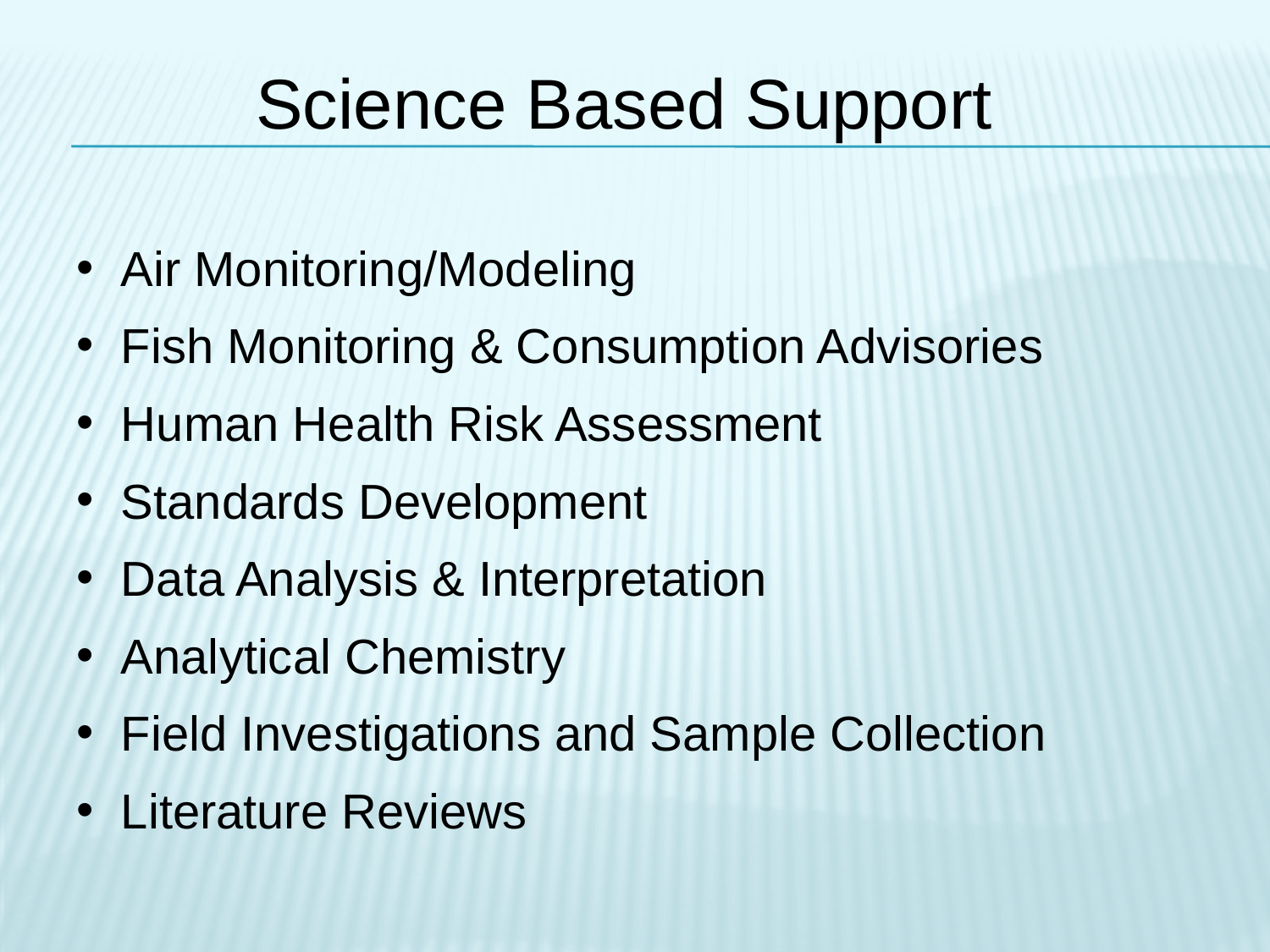

Science Based Support
Air Monitoring/Modeling
Fish Monitoring & Consumption Advisories
Human Health Risk Assessment
Standards Development
Data Analysis & Interpretation
Analytical Chemistry
Field Investigations and Sample Collection
Literature Reviews